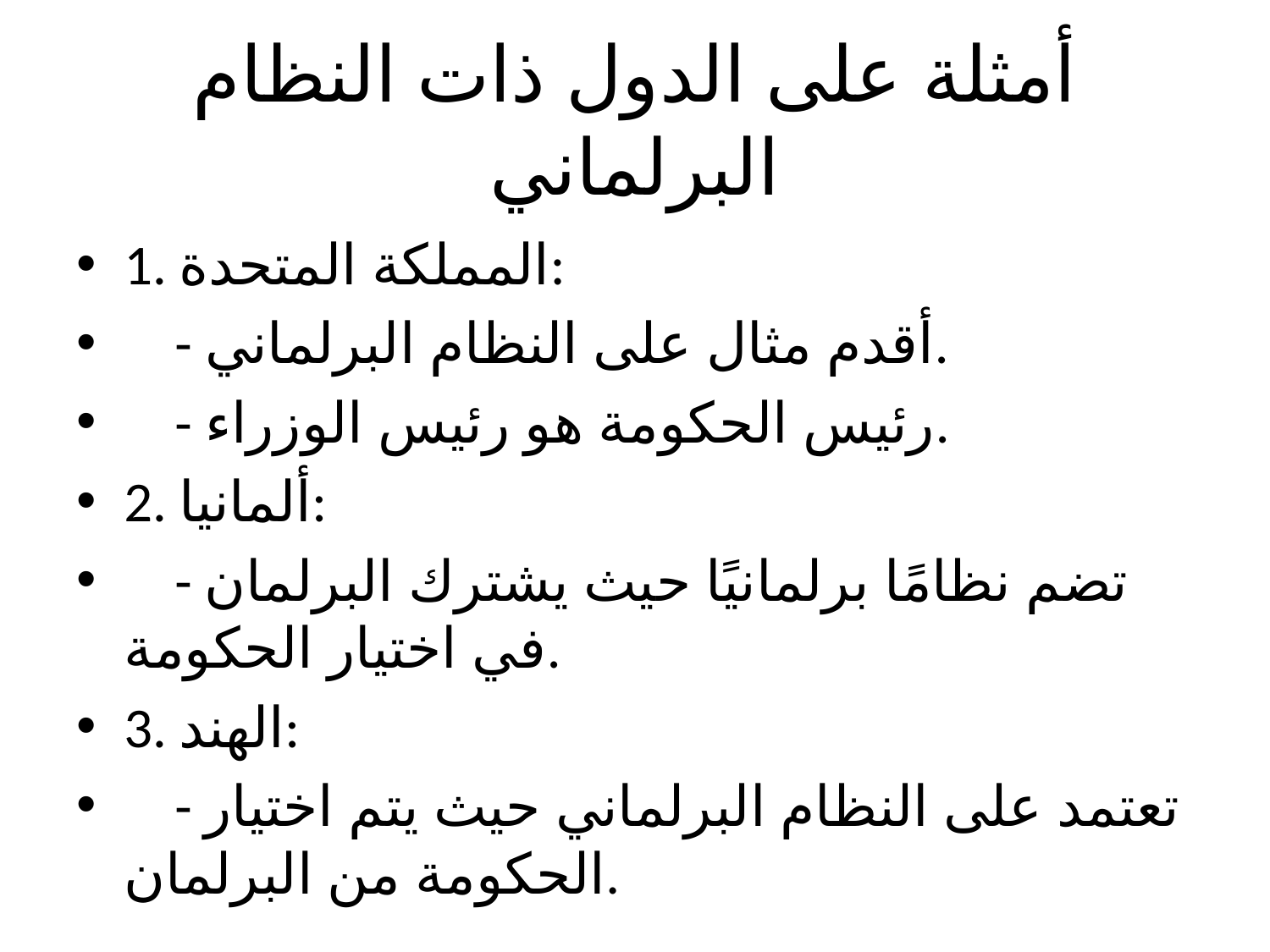

# أمثلة على الدول ذات النظام البرلماني
1. المملكة المتحدة:
    - أقدم مثال على النظام البرلماني.
    - رئيس الحكومة هو رئيس الوزراء.
2. ألمانيا:
    - تضم نظامًا برلمانيًا حيث يشترك البرلمان في اختيار الحكومة.
3. الهند:
    - تعتمد على النظام البرلماني حيث يتم اختيار الحكومة من البرلمان.